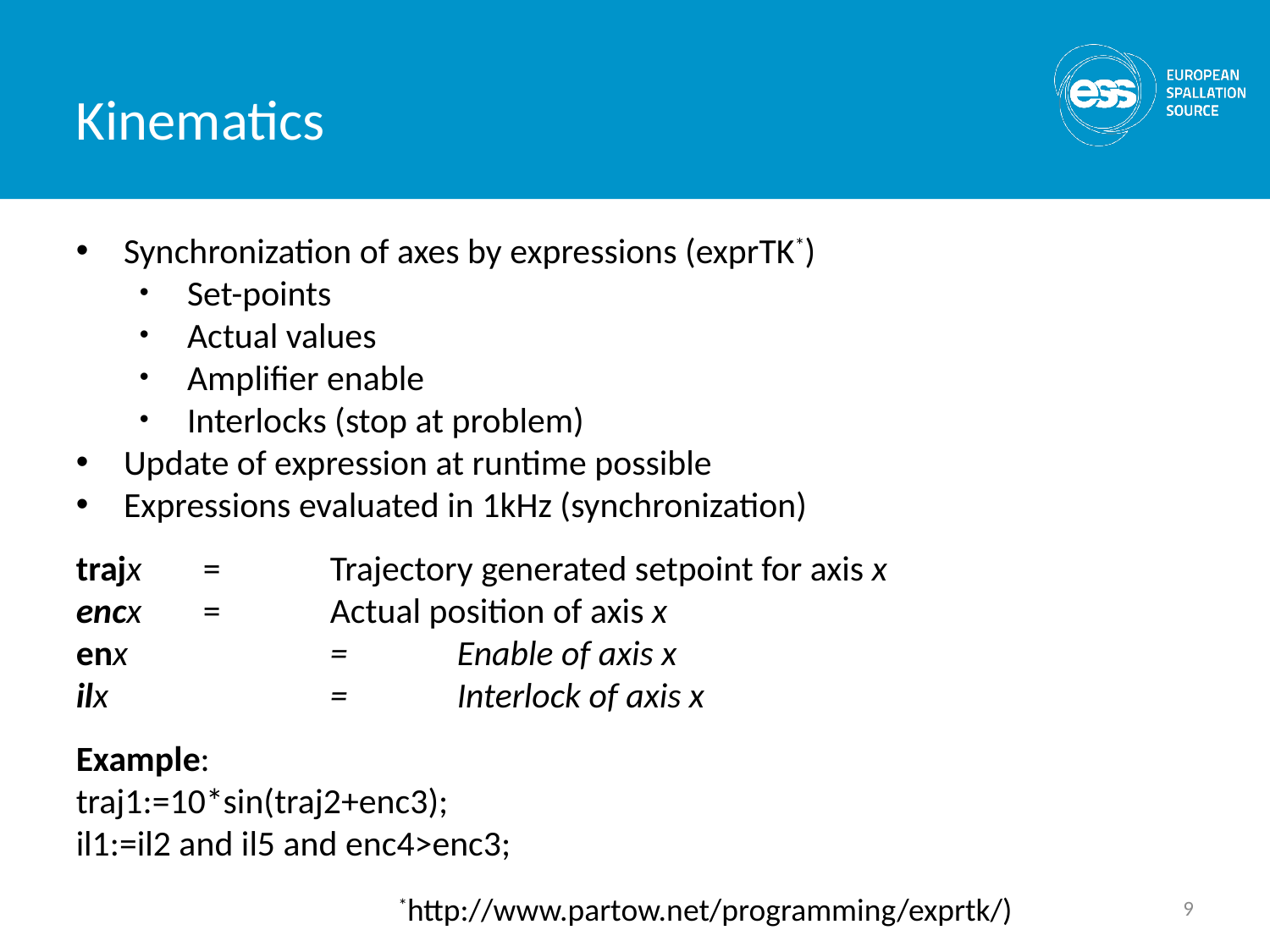

Kinematics
Synchronization of axes by expressions (exprTK*)
Set-points
Actual values
Amplifier enable
Interlocks (stop at problem)
Update of expression at runtime possible
Expressions evaluated in 1kHz (synchronization)

trajx 	= 	Trajectory generated setpoint for axis x
encx	= 	Actual position of axis x
enx		=	Enable of axis x
ilx		=	Interlock of axis x

Example:
traj1:=10*sin(traj2+enc3);
il1:=il2 and il5 and enc4>enc3;

9
*http://www.partow.net/programming/exprtk/)